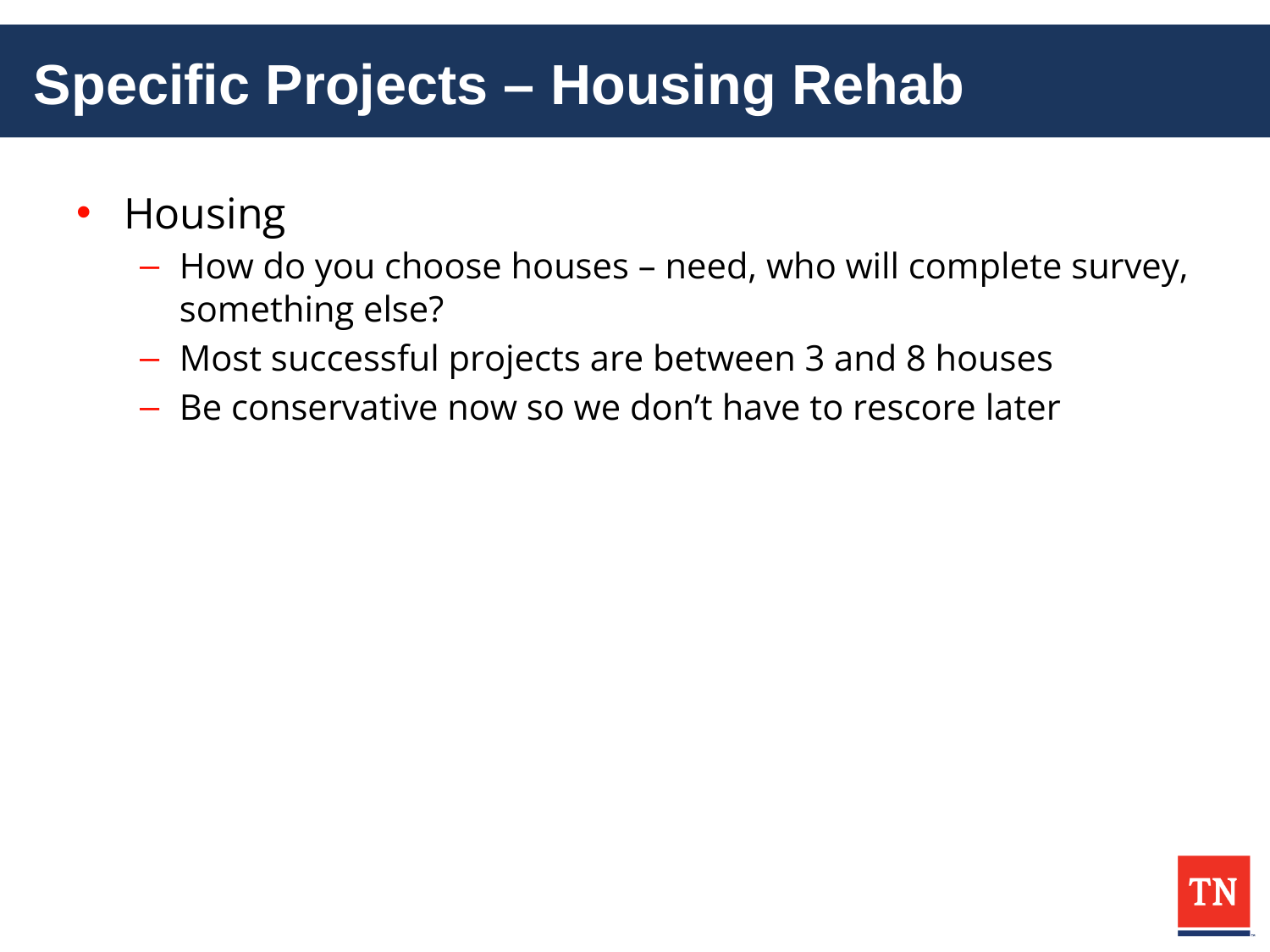

# Specific Projects – Housing Rehab
Housing
How do you choose houses – need, who will complete survey, something else?
Most successful projects are between 3 and 8 houses
Be conservative now so we don’t have to rescore later